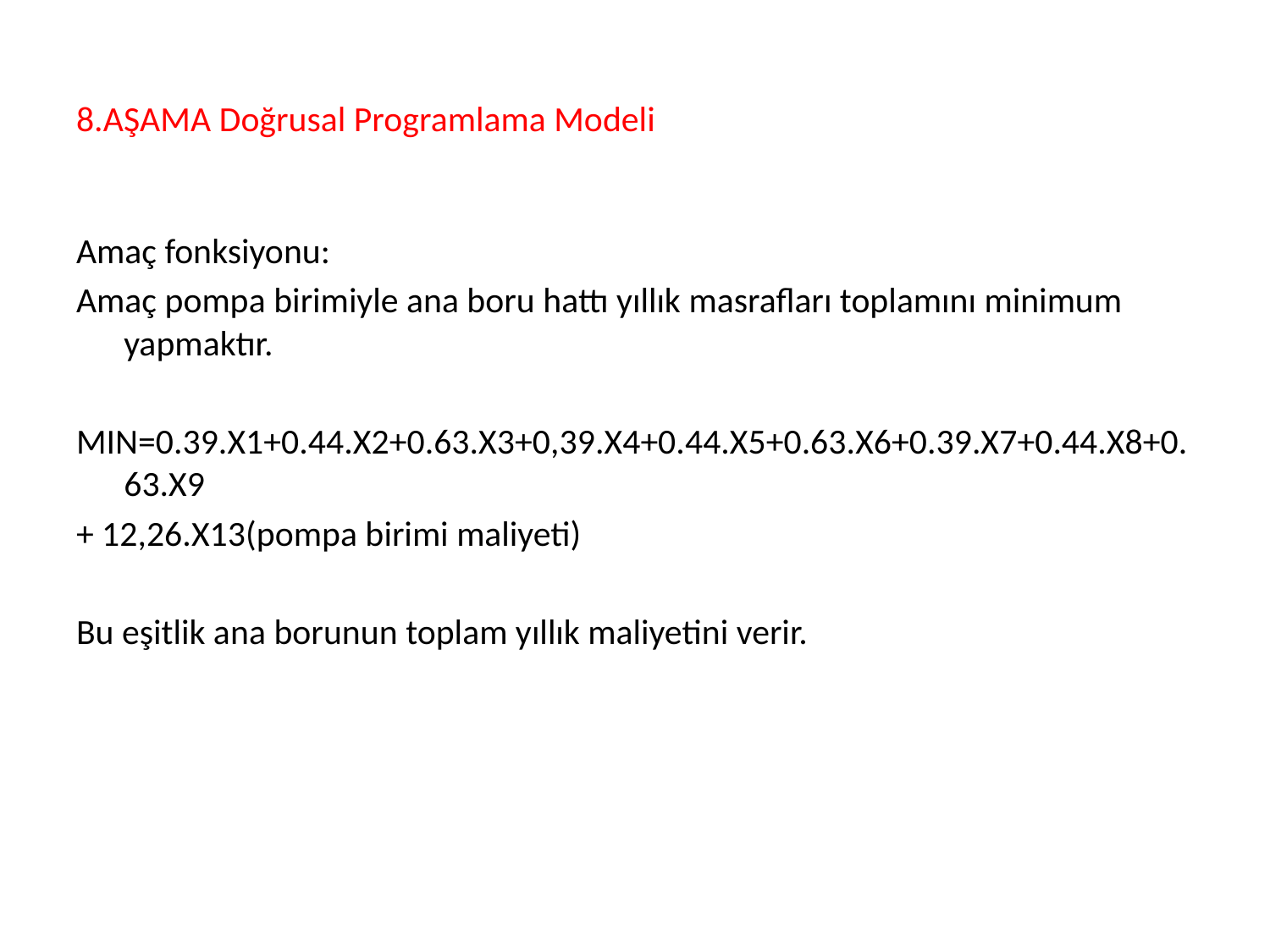

# 8.AŞAMA Doğrusal Programlama Modeli
Amaç fonksiyonu:
Amaç pompa birimiyle ana boru hattı yıllık masrafları toplamını minimum yapmaktır.

MIN=0.39.X1+0.44.X2+0.63.X3+0,39.X4+0.44.X5+0.63.X6+0.39.X7+0.44.X8+0.63.X9
+ 12,26.X13(pompa birimi maliyeti)

Bu eşitlik ana borunun toplam yıllık maliyetini verir.